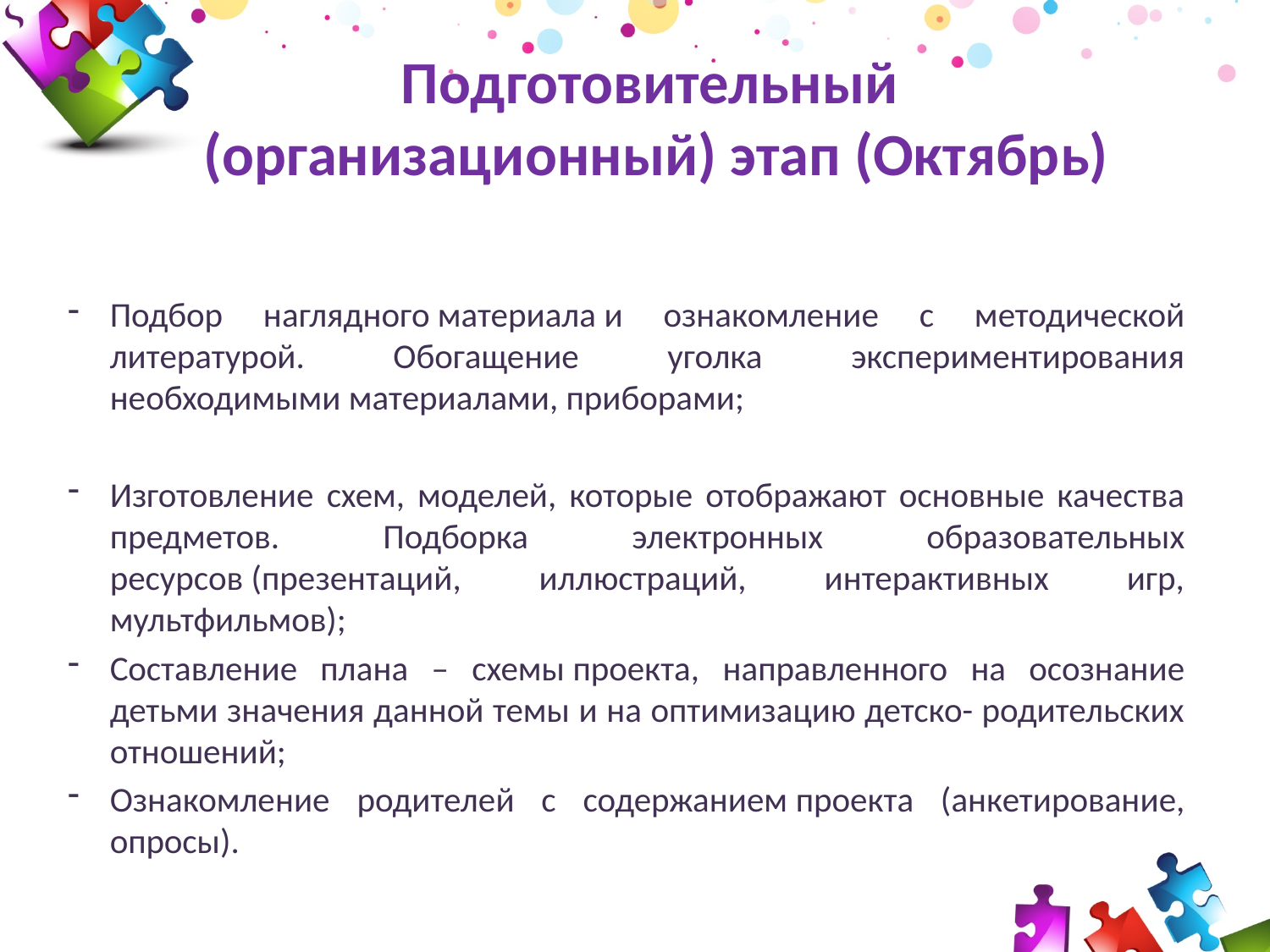

# Подготовительный (организационный) этап (Октябрь)
Подбор наглядного материала и ознакомление с методической литературой. Обогащение уголка экспериментирования необходимыми материалами, приборами;

Изготовление схем, моделей, которые отображают основные качества предметов. Подборка электронных образовательных ресурсов (презентаций, иллюстраций, интерактивных игр, мультфильмов);
Составление плана – схемы проекта, направленного на осознание детьми значения данной темы и на оптимизацию детско- родительских отношений;
Ознакомление родителей с содержанием проекта (анкетирование, опросы).